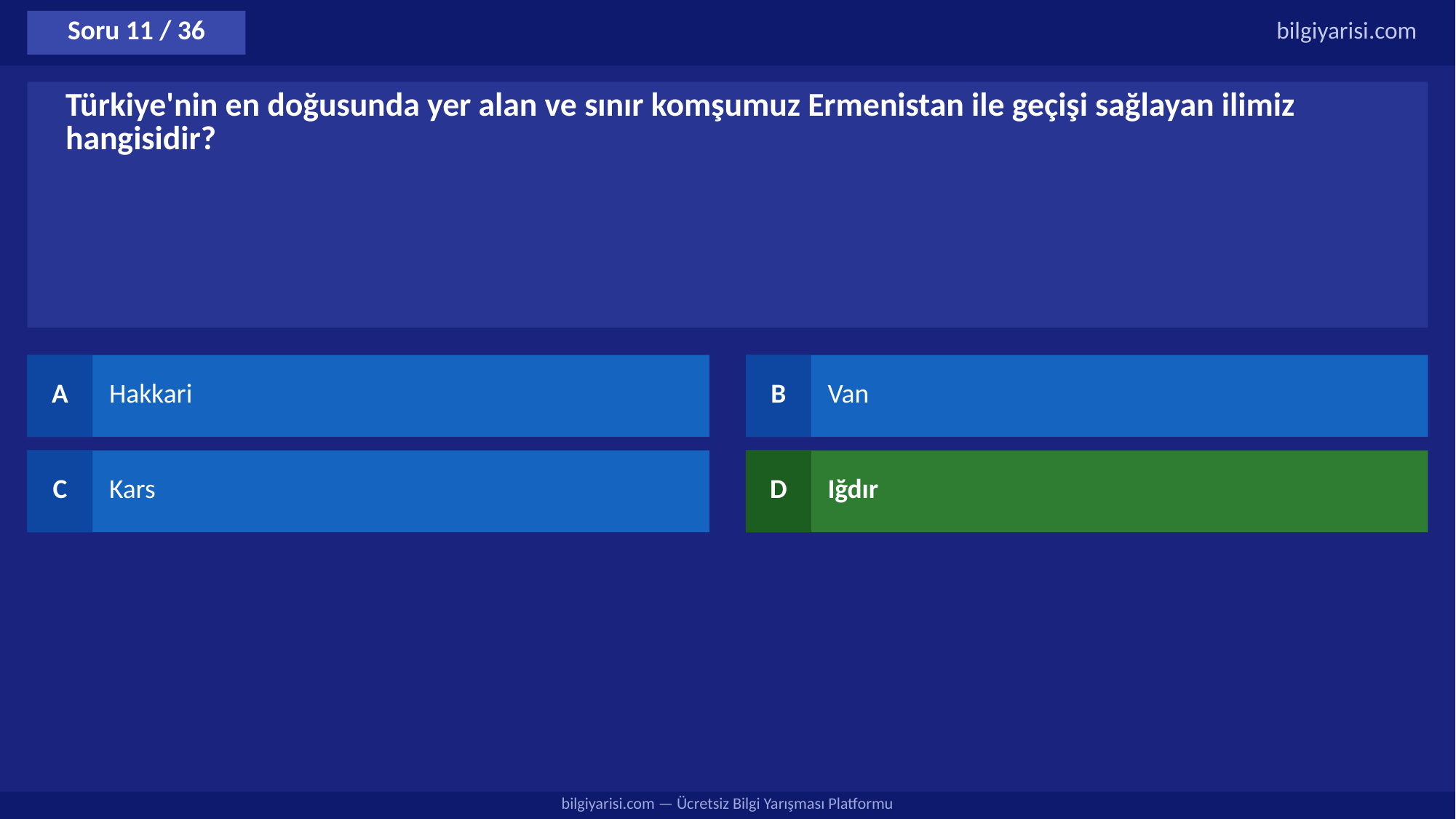

Soru 11 / 36
bilgiyarisi.com

Türkiye'nin en doğusunda yer alan ve sınır komşumuz Ermenistan ile geçişi sağlayan ilimiz hangisidir?

A
Hakkari

B
Van

C
Kars

D
Iğdır
bilgiyarisi.com — Ücretsiz Bilgi Yarışması Platformu